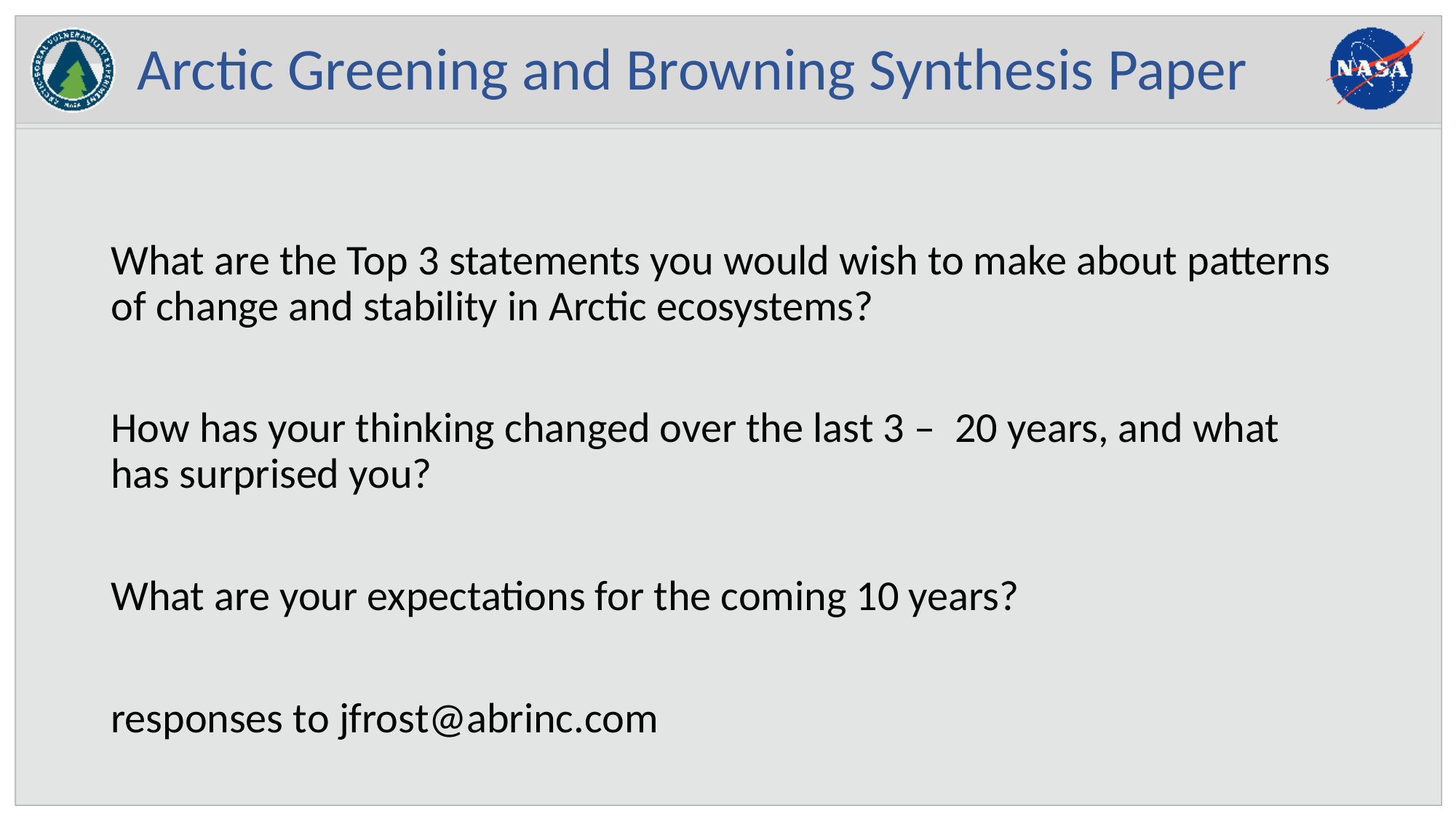

# Arctic Greening and Browning Synthesis Paper

What are the Top 3 statements you would wish to make about patterns of change and stability in Arctic ecosystems?

How has your thinking changed over the last 3 –  20 years, and what has surprised you?

What are your expectations for the coming 10 years?

responses to jfrost@abrinc.com